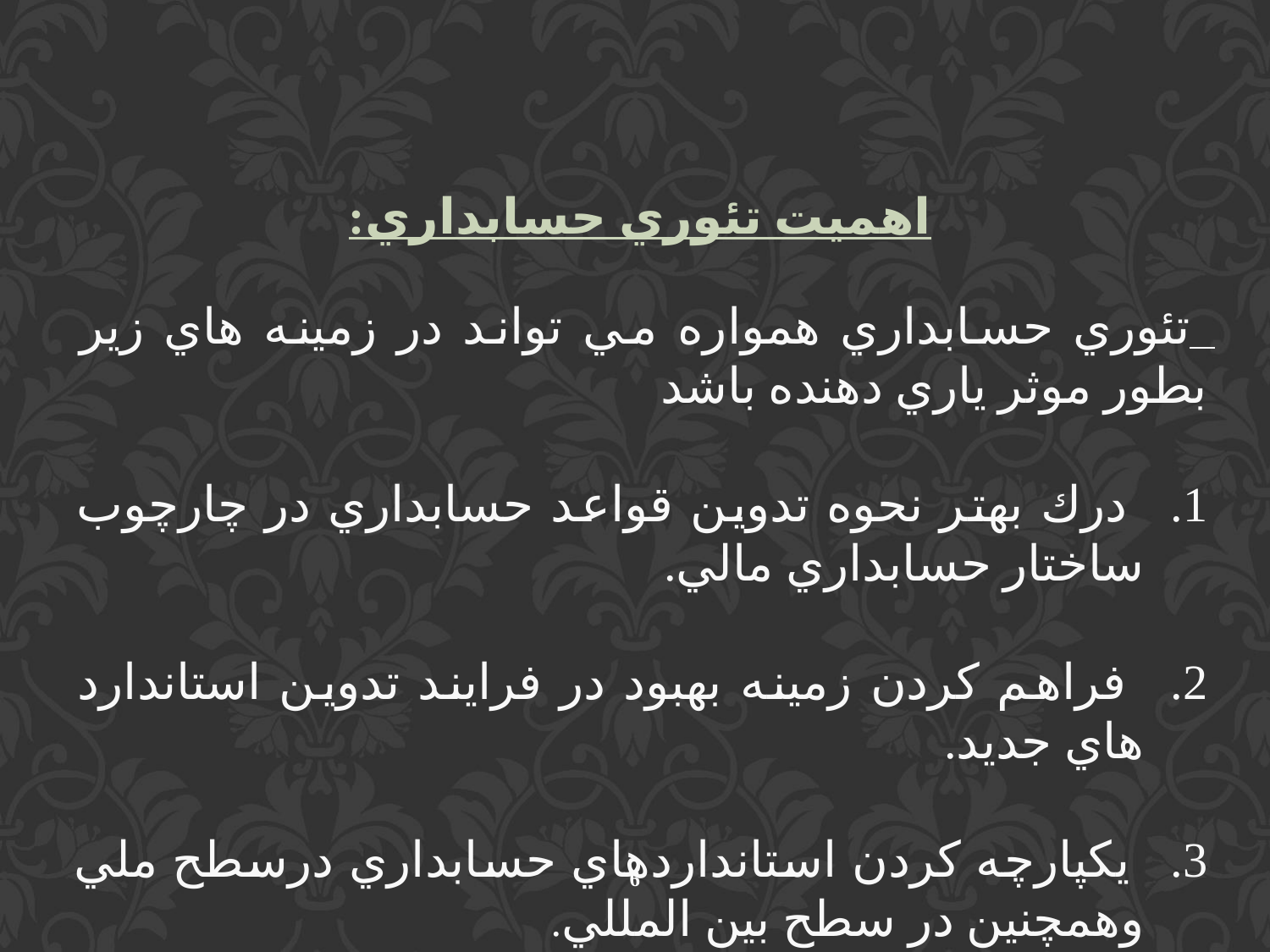

اهميت تئوري حسابداري:

 تئوري حسابداري همواره مي تواند در زمينه هاي زير بطور موثر ياري دهنده باشد

 درك بهتر نحوه تدوين قواعد حسابداري در چارچوب ساختار حسابداري مالي.

 فراهم كردن زمينه بهبود در فرايند تدوين استاندارد هاي جديد.

 يكپارچه كردن استانداردهاي حسابداري درسطح ملي وهمچنين در سطح بين المللي.

6